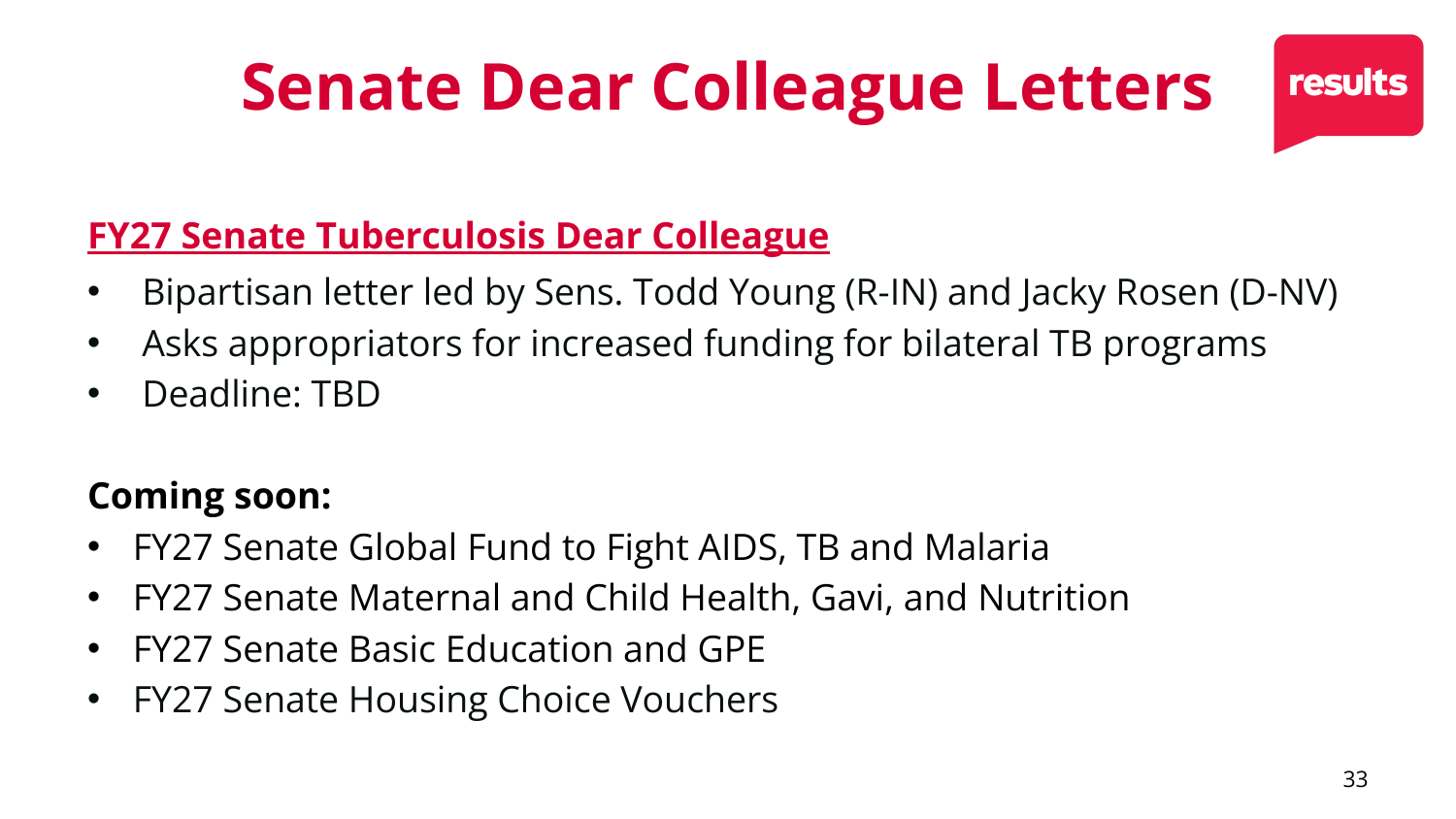

# Senate Dear Colleague Letters
FY27 Senate Tuberculosis Dear Colleague
Bipartisan letter led by Sens. Todd Young (R-IN) and Jacky Rosen (D-NV)
Asks appropriators for increased funding for bilateral TB programs
Deadline: TBD

Coming soon:
FY27 Senate Global Fund to Fight AIDS, TB and Malaria
FY27 Senate Maternal and Child Health, Gavi, and Nutrition
FY27 Senate Basic Education and GPE
FY27 Senate Housing Choice Vouchers

33